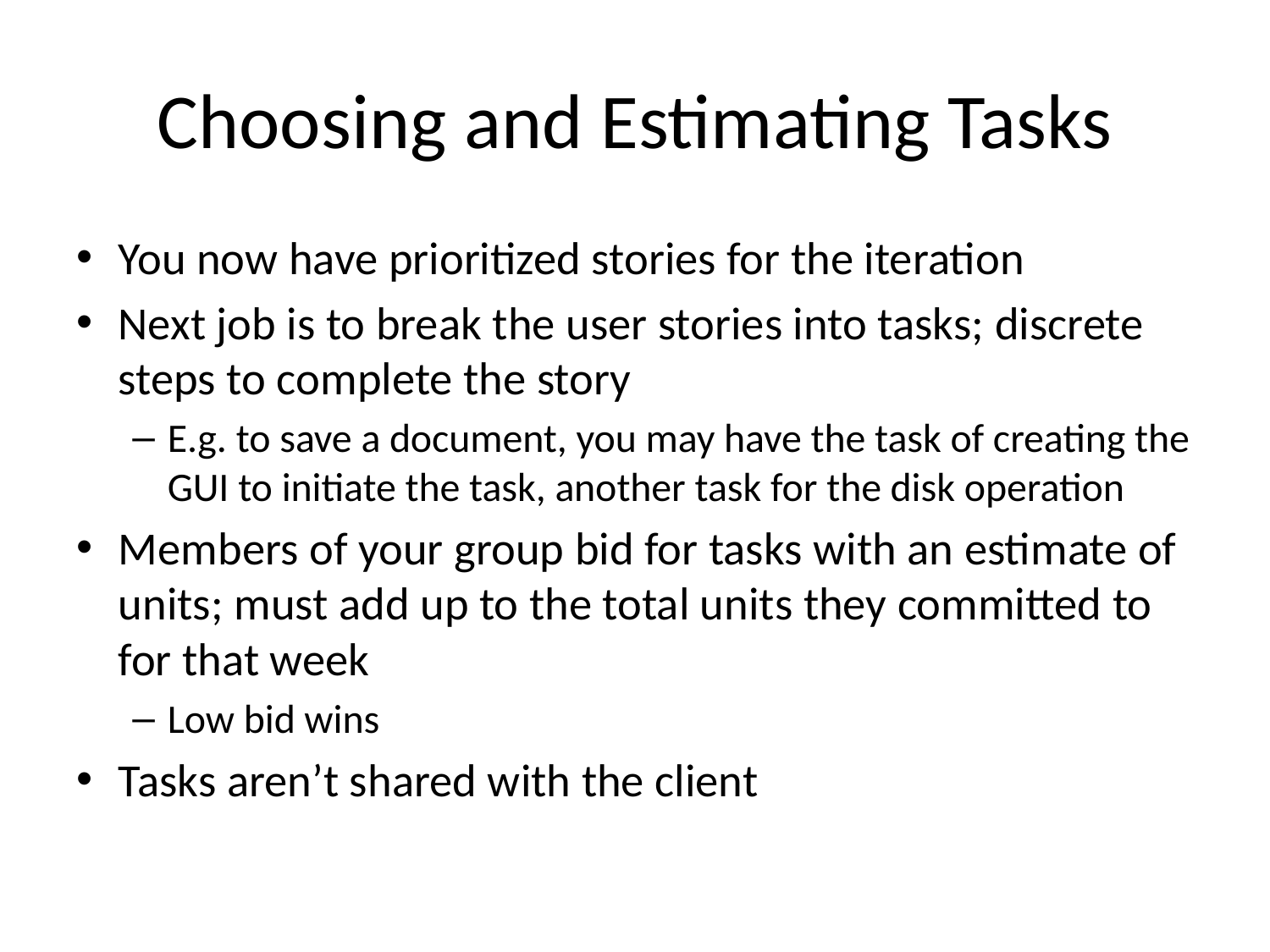

# Choosing and Estimating Tasks
You now have prioritized stories for the iteration
Next job is to break the user stories into tasks; discrete steps to complete the story
E.g. to save a document, you may have the task of creating the GUI to initiate the task, another task for the disk operation
Members of your group bid for tasks with an estimate of units; must add up to the total units they committed to for that week
Low bid wins
Tasks aren’t shared with the client